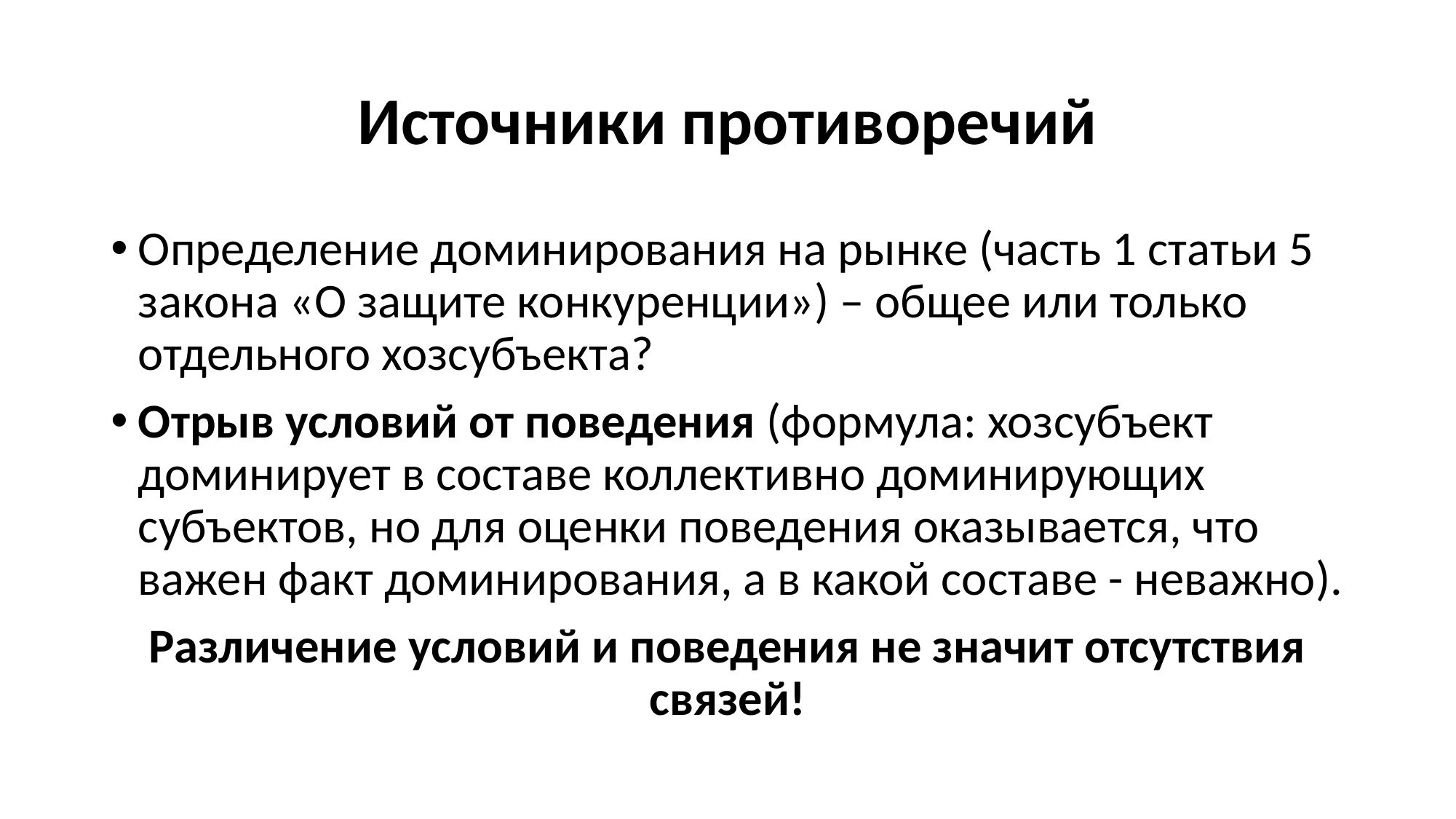

# Источники противоречий
Определение доминирования на рынке (часть 1 статьи 5 закона «О защите конкуренции») – общее или только отдельного хозсубъекта?
Отрыв условий от поведения (формула: хозсубъект доминирует в составе коллективно доминирующих субъектов, но для оценки поведения оказывается, что важен факт доминирования, а в какой составе - неважно).
Различение условий и поведения не значит отсутствия связей!